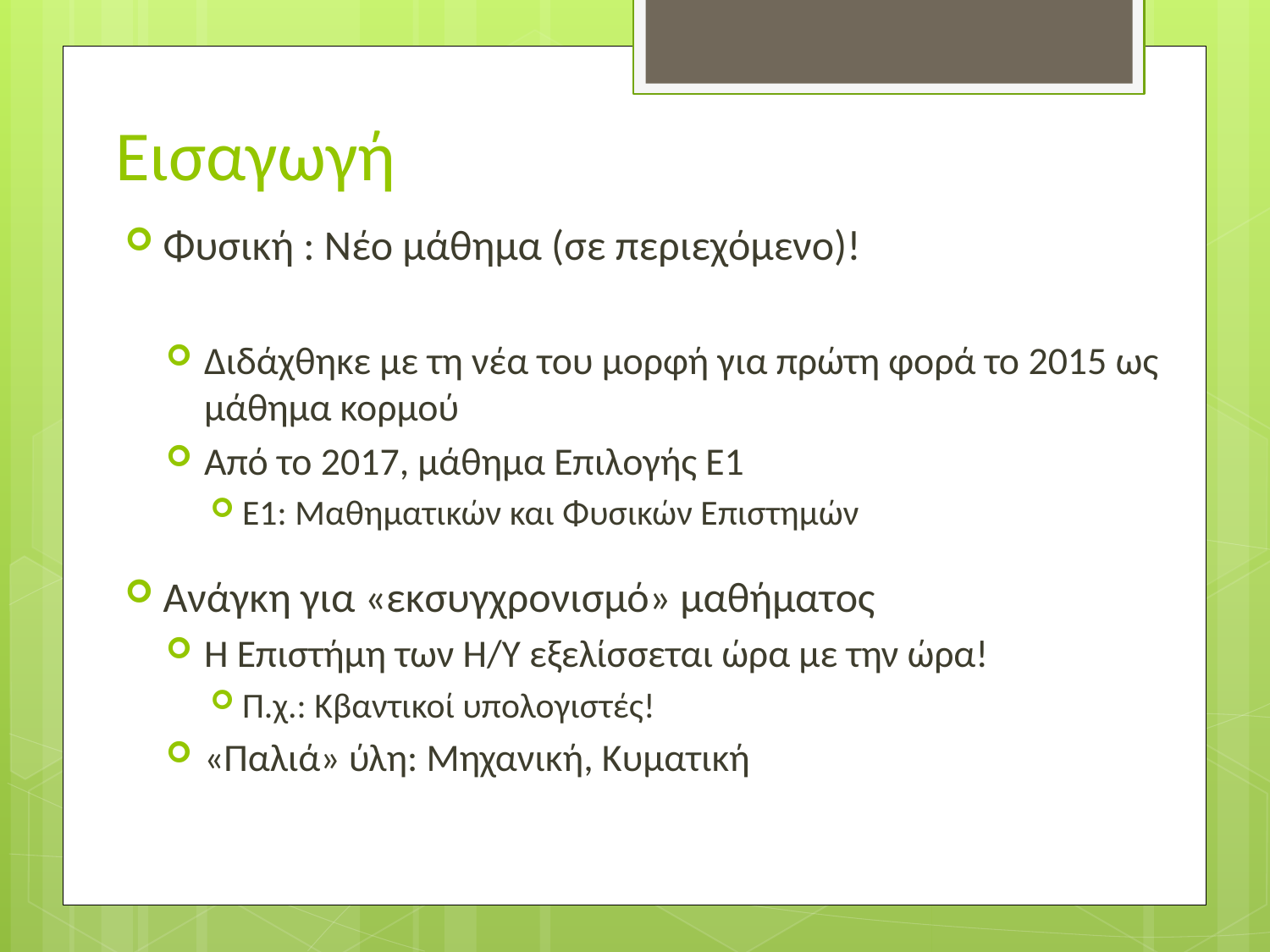

# Εισαγωγή
Φυσική : Νέο μάθημα (σε περιεχόμενο)!

Διδάχθηκε με τη νέα του μορφή για πρώτη φορά το 2015 ως μάθημα κορμού
Από το 2017, μάθημα Επιλογής Ε1
Ε1: Μαθηματικών και Φυσικών Επιστημών

Ανάγκη για «εκσυγχρονισμό» μαθήματος
Η Επιστήμη των Η/Υ εξελίσσεται ώρα με την ώρα!
Π.χ.: Κβαντικοί υπολογιστές!
«Παλιά» ύλη: Μηχανική, Κυματική